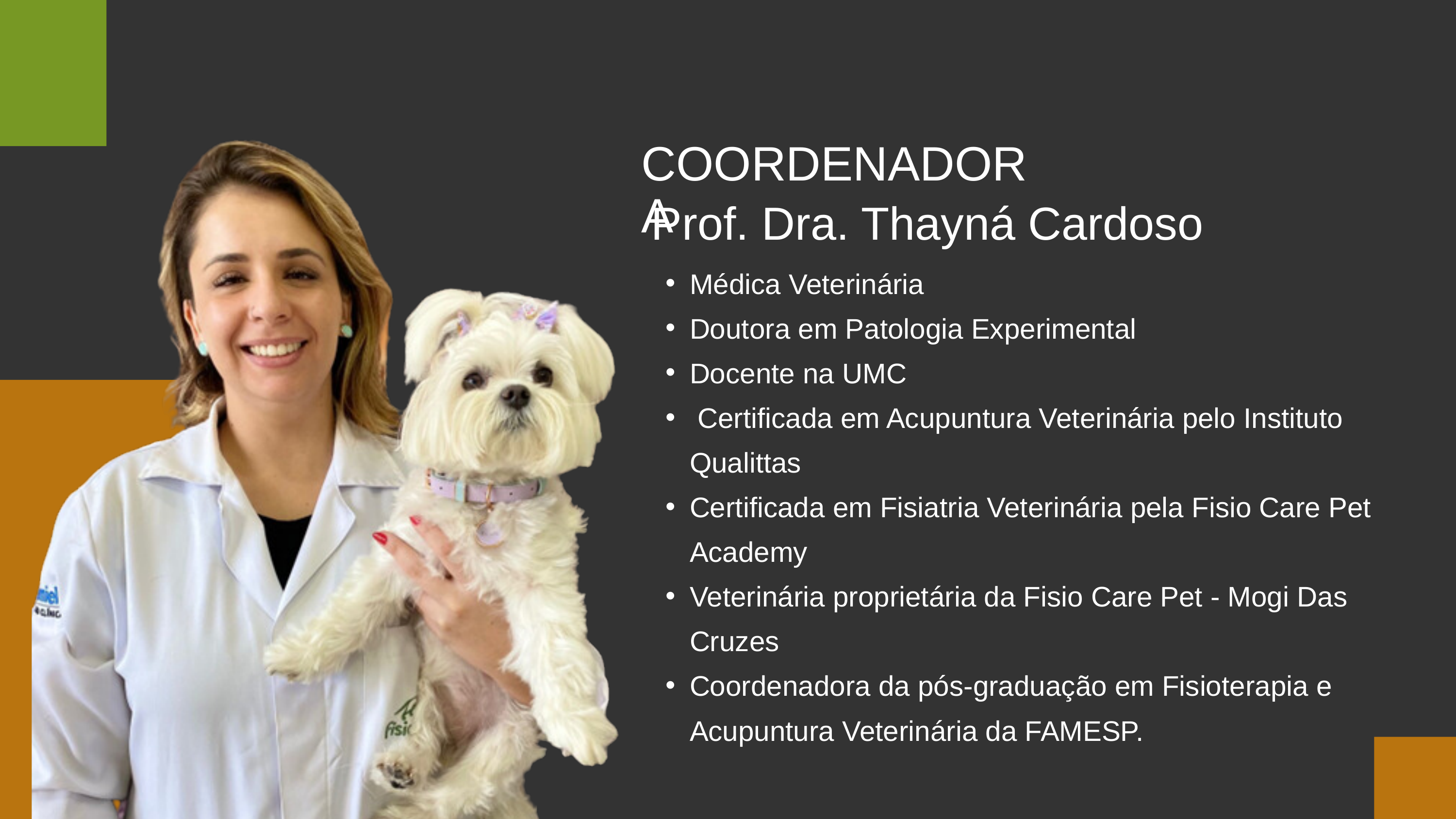

COORDENADORA
Prof. Dra. Thayná Cardoso
Médica Veterinária
Doutora em Patologia Experimental
Docente na UMC
 Certificada em Acupuntura Veterinária pelo Instituto Qualittas
Certificada em Fisiatria Veterinária pela Fisio Care Pet Academy
Veterinária proprietária da Fisio Care Pet - Mogi Das Cruzes
Coordenadora da pós-graduação em Fisioterapia e Acupuntura Veterinária da FAMESP.